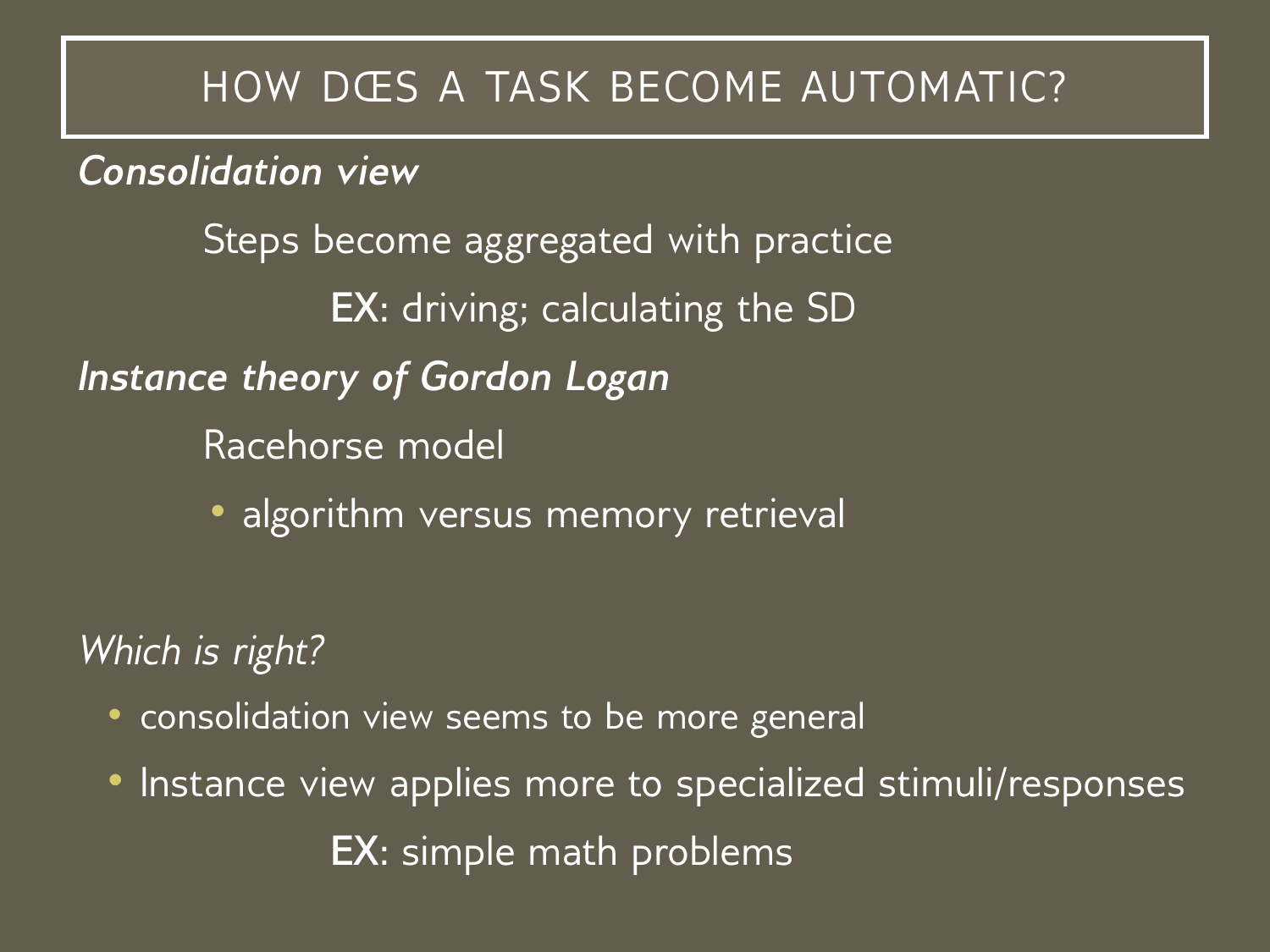

# How does a task become automatic?
Consolidation view
	Steps become aggregated with practice
		EX: driving; calculating the SD
Instance theory of Gordon Logan
	Racehorse model
algorithm versus memory retrieval

Which is right?
consolidation view seems to be more general
Instance view applies more to specialized stimuli/responses
		EX: simple math problems